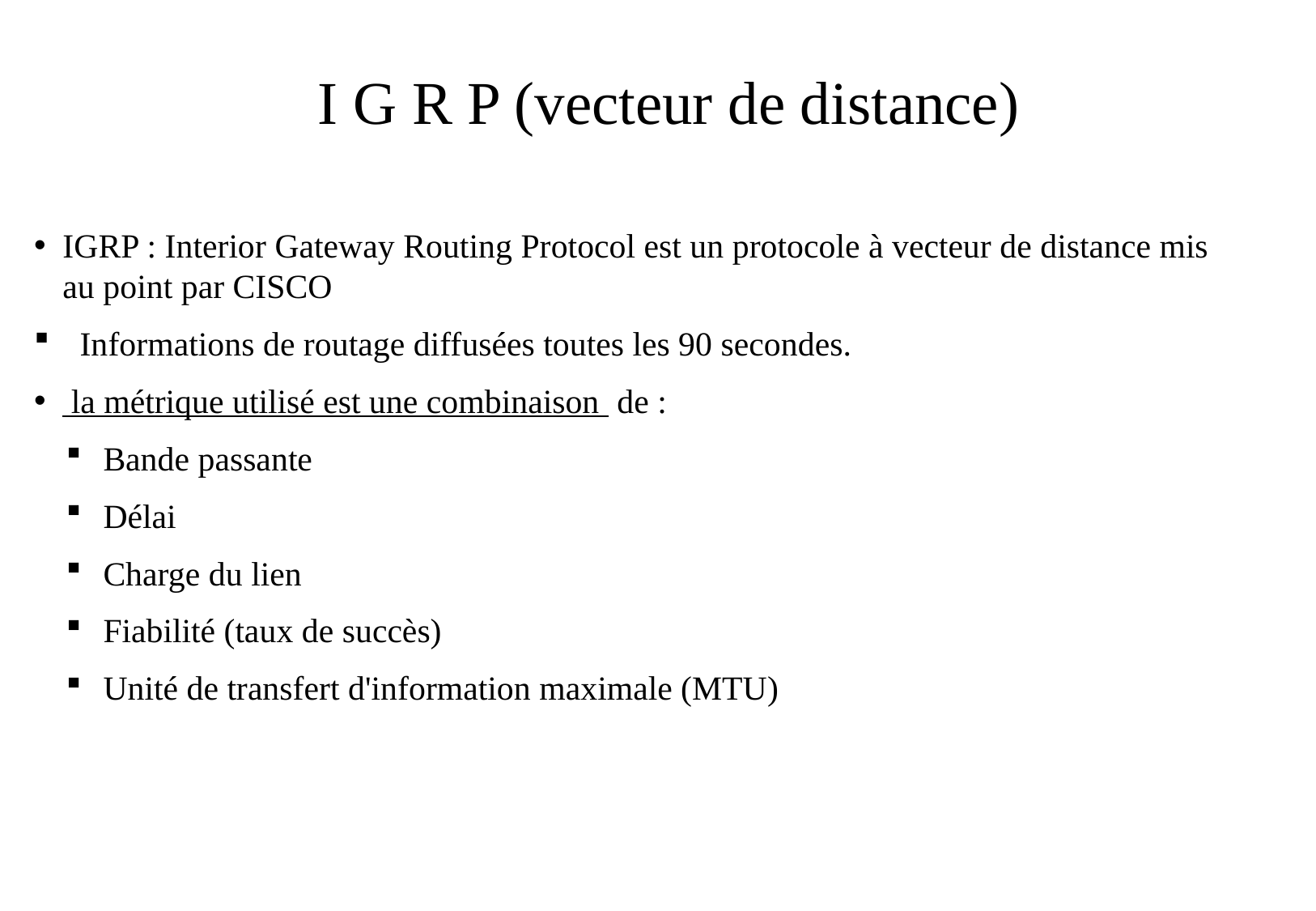

# I G R P (vecteur de distance)
IGRP : Interior Gateway Routing Protocol est un protocole à vecteur de distance mis au point par CISCO
  Informations de routage diffusées toutes les 90 secondes.
 la métrique utilisé est une combinaison  de :
 Bande passante
 Délai
 Charge du lien
 Fiabilité (taux de succès)
 Unité de transfert d'information maximale (MTU)